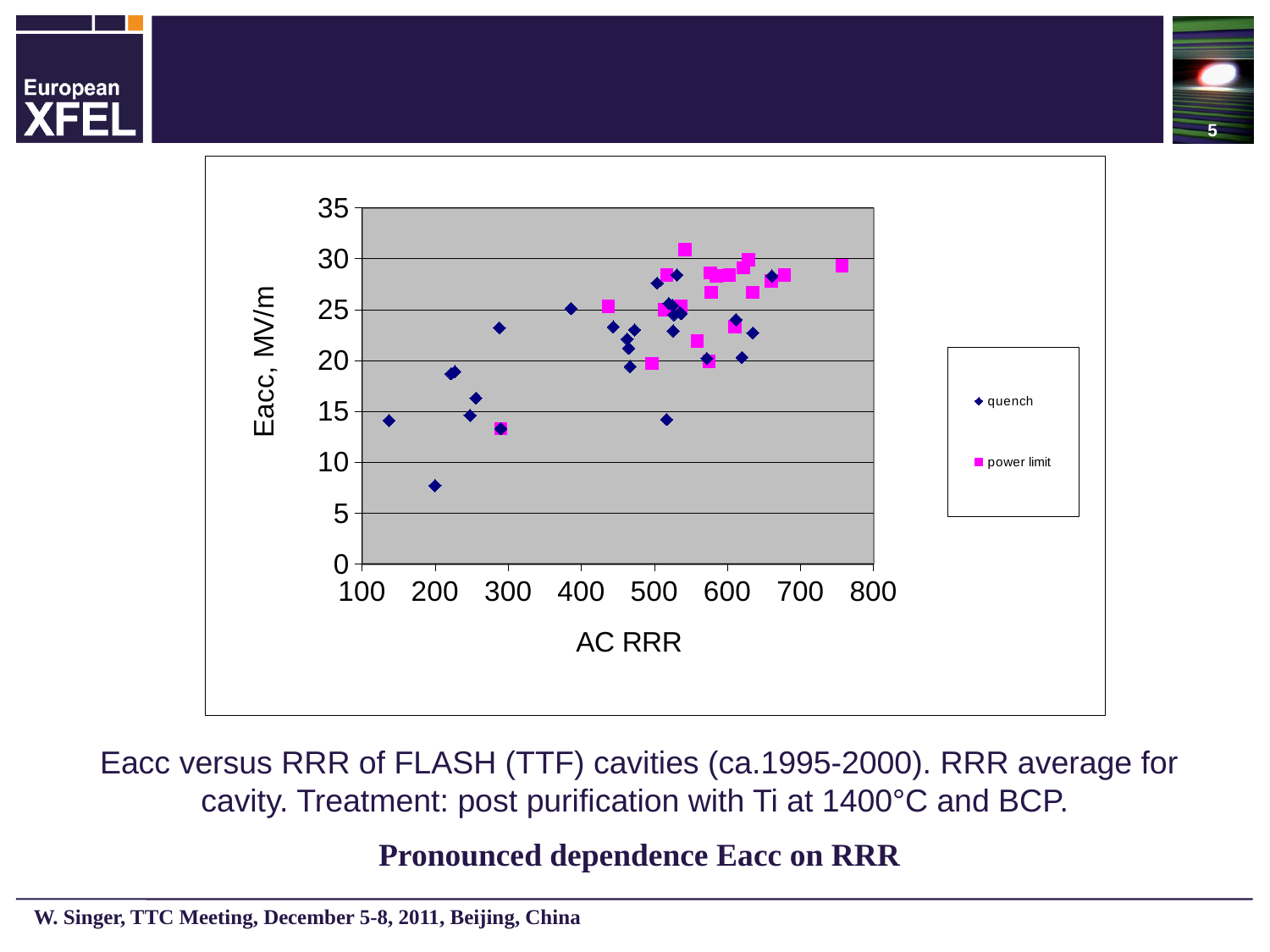

5

### Chart

| Category | quench | power limit |
|---|---|---|
Eacc versus RRR of FLASH (TTF) cavities (ca.1995-2000). RRR average for cavity. Treatment: post purification with Ti at 1400°C and BCP.
Pronounced dependence Eacc on RRR